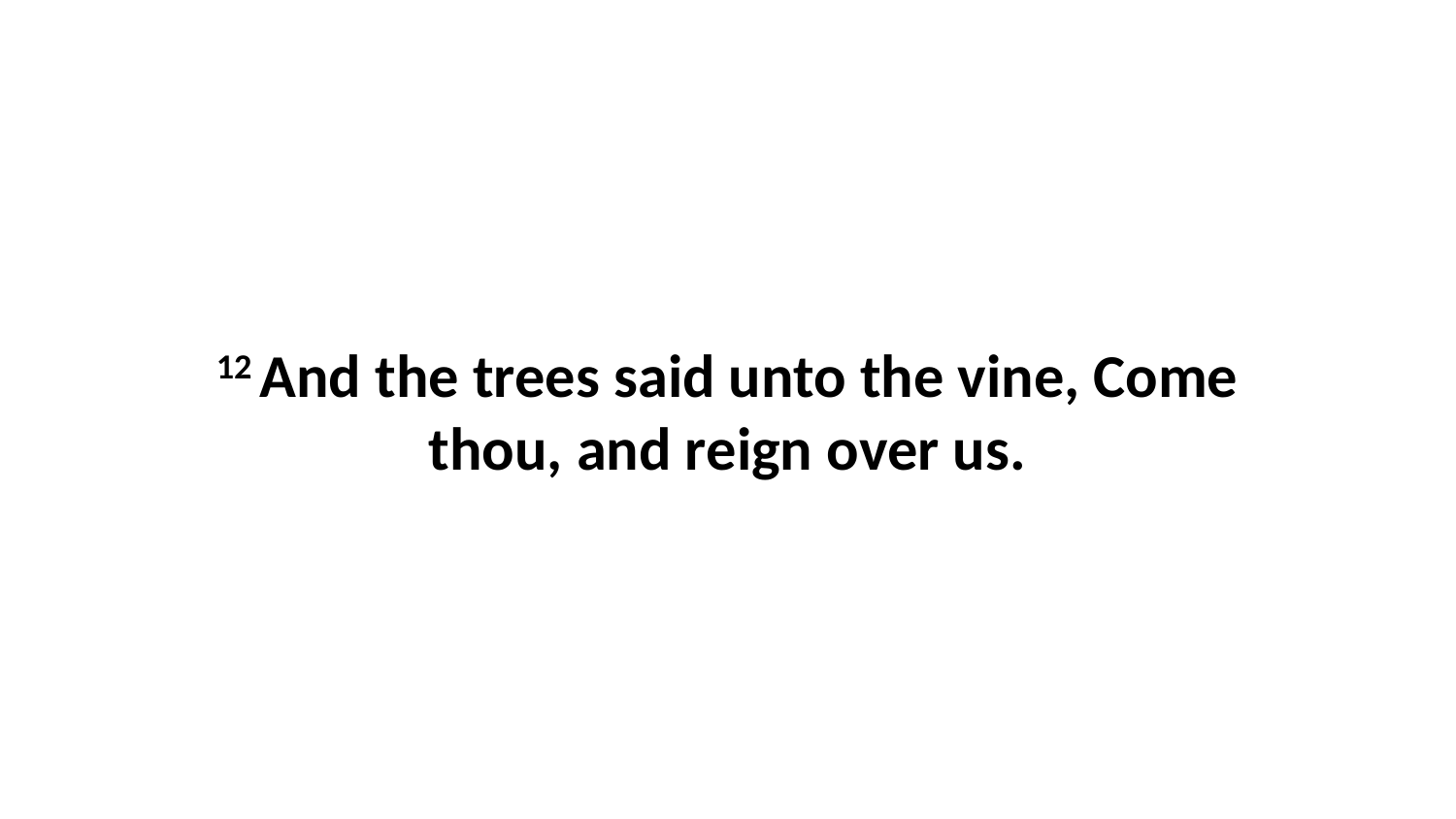

12 And the trees said unto the vine, Come thou, and reign over us.